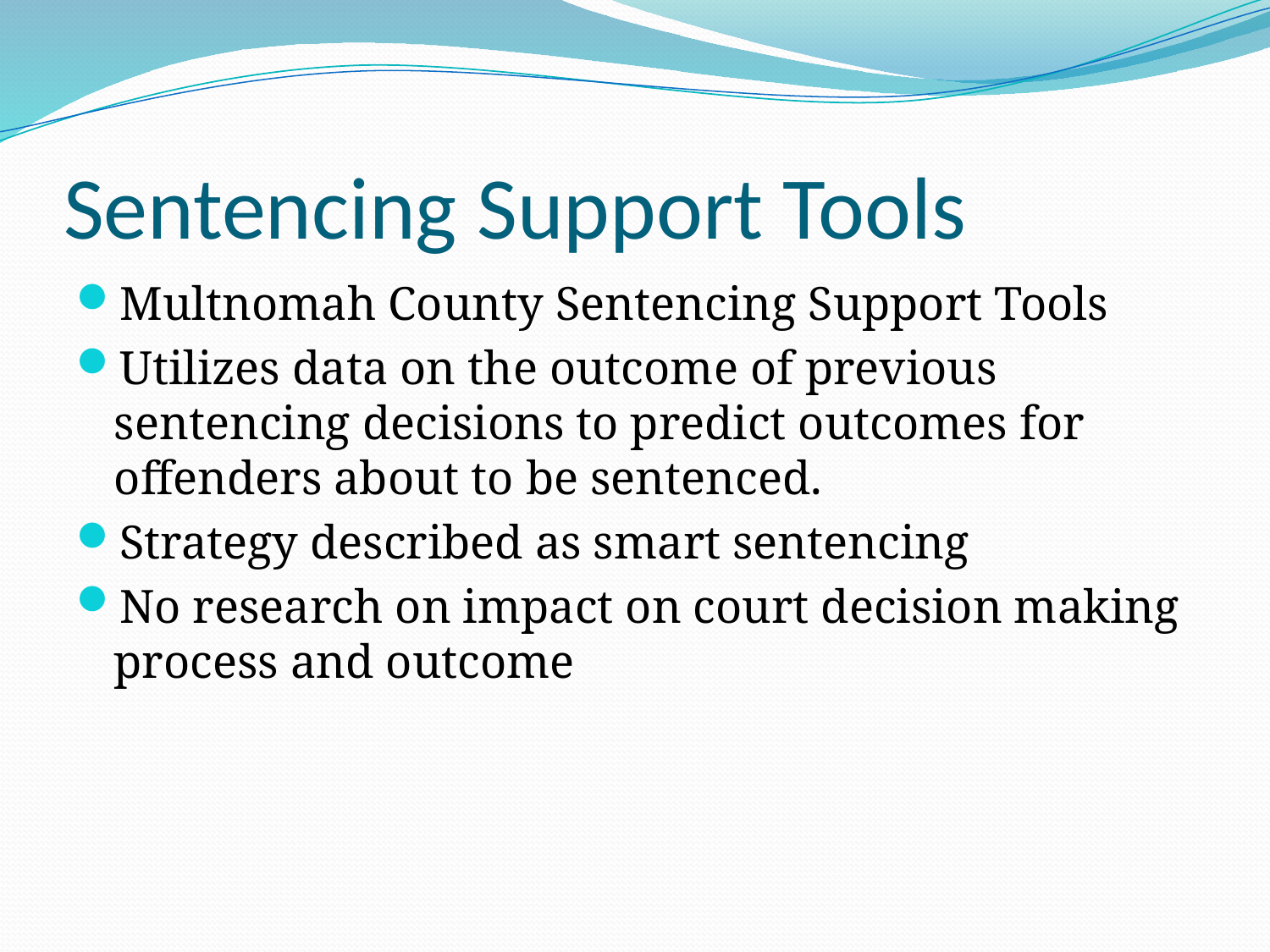

# Sentencing Support Tools
Multnomah County Sentencing Support Tools
Utilizes data on the outcome of previous sentencing decisions to predict outcomes for offenders about to be sentenced.
Strategy described as smart sentencing
No research on impact on court decision making process and outcome